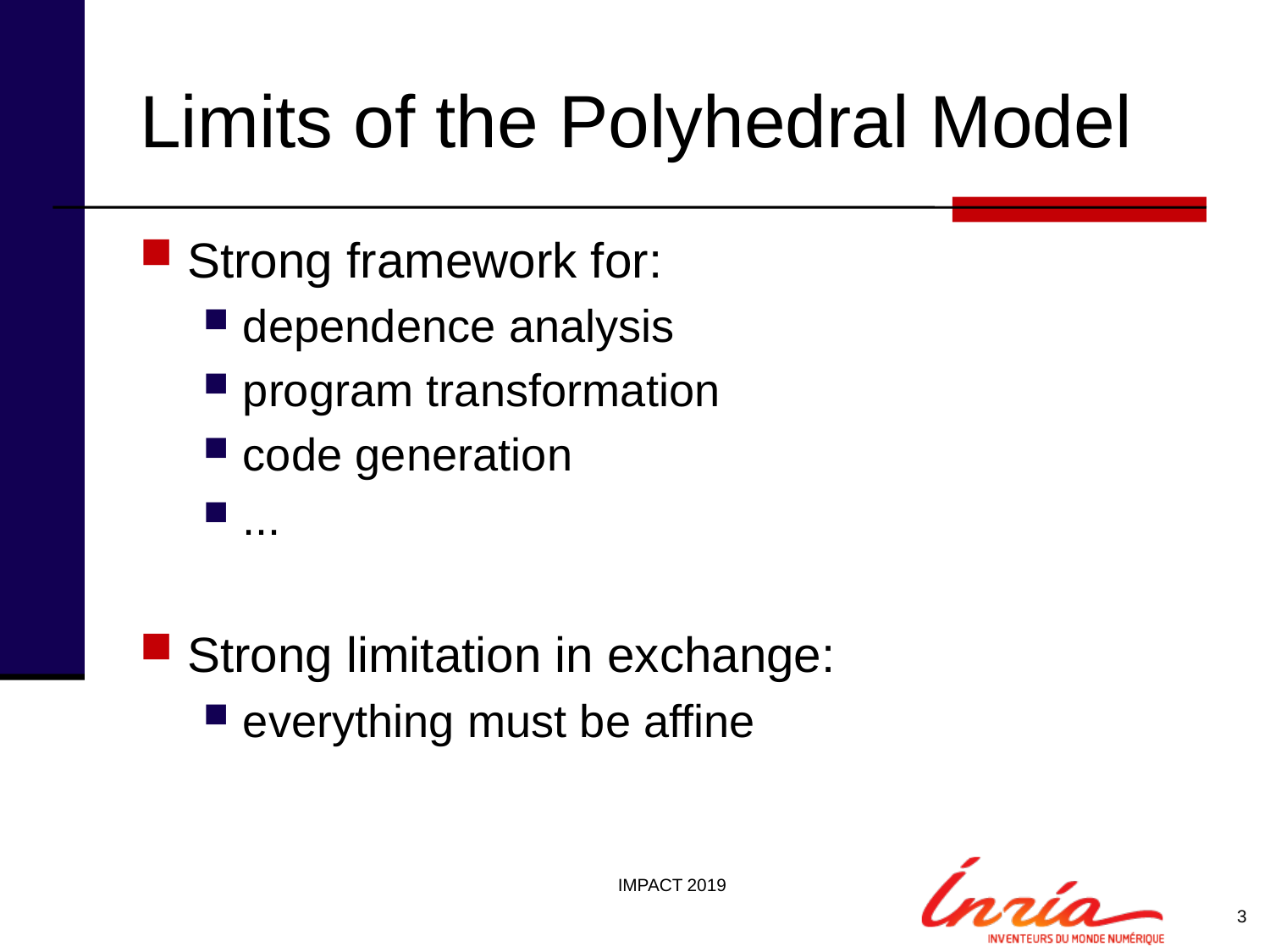

# Limits of the Polyhedral Model
Strong framework for:
dependence analysis
program transformation
code generation
...

Strong limitation in exchange:
everything must be affine
IMPACT 2019
3